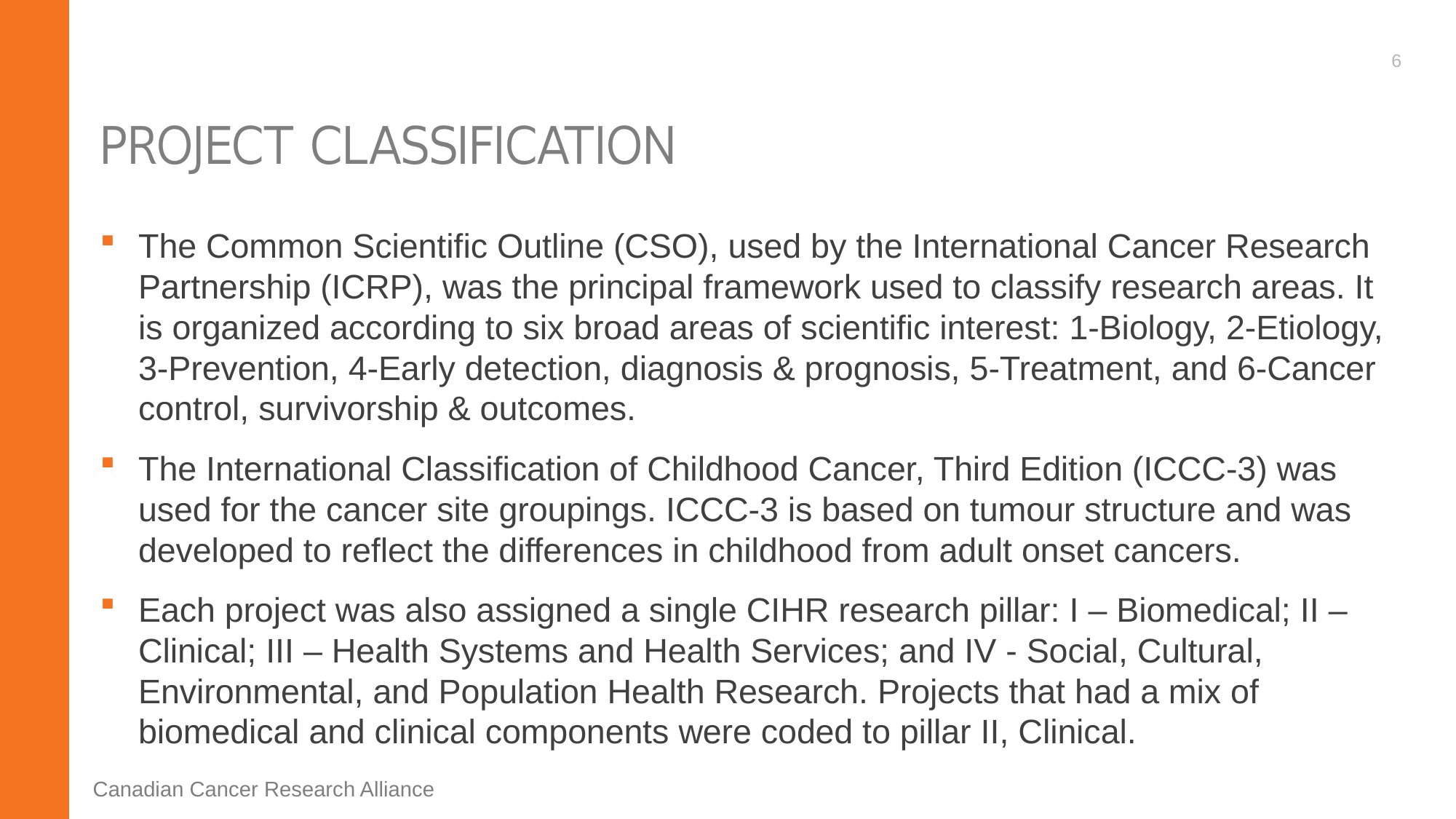

6
# Project Classification
The Common Scientific Outline (CSO), used by the International Cancer Research Partnership (ICRP), was the principal framework used to classify research areas. It is organized according to six broad areas of scientific interest: 1-Biology, 2-Etiology, 3-Prevention, 4-Early detection, diagnosis & prognosis, 5-Treatment, and 6-Cancer control, survivorship & outcomes.
The International Classification of Childhood Cancer, Third Edition (ICCC-3) was used for the cancer site groupings. ICCC-3 is based on tumour structure and was developed to reflect the differences in childhood from adult onset cancers.
Each project was also assigned a single CIHR research pillar: I – Biomedical; II – Clinical; III – Health Systems and Health Services; and IV - Social, Cultural, Environmental, and Population Health Research. Projects that had a mix of biomedical and clinical components were coded to pillar II, Clinical.